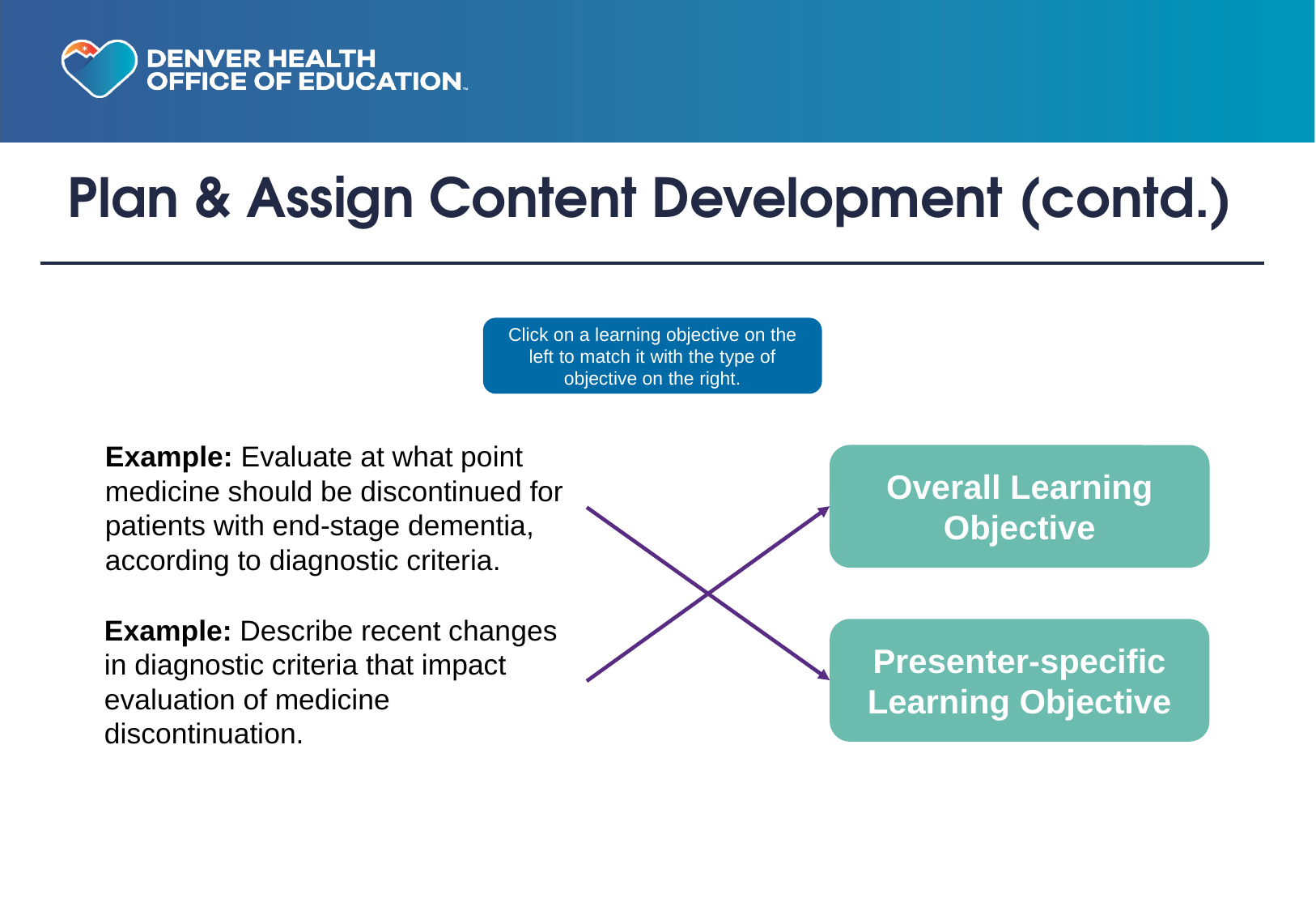

# Plan & Assign Content Development (contd.)
Click on a learning objective on the left to match it with the type of objective on the right.
Example: Evaluate at what point medicine should be discontinued for patients with end-stage dementia, according to diagnostic criteria.
Overall Learning Objective
Example: Describe recent changes in diagnostic criteria that impact evaluation of medicine discontinuation.
Presenter-specific Learning Objective